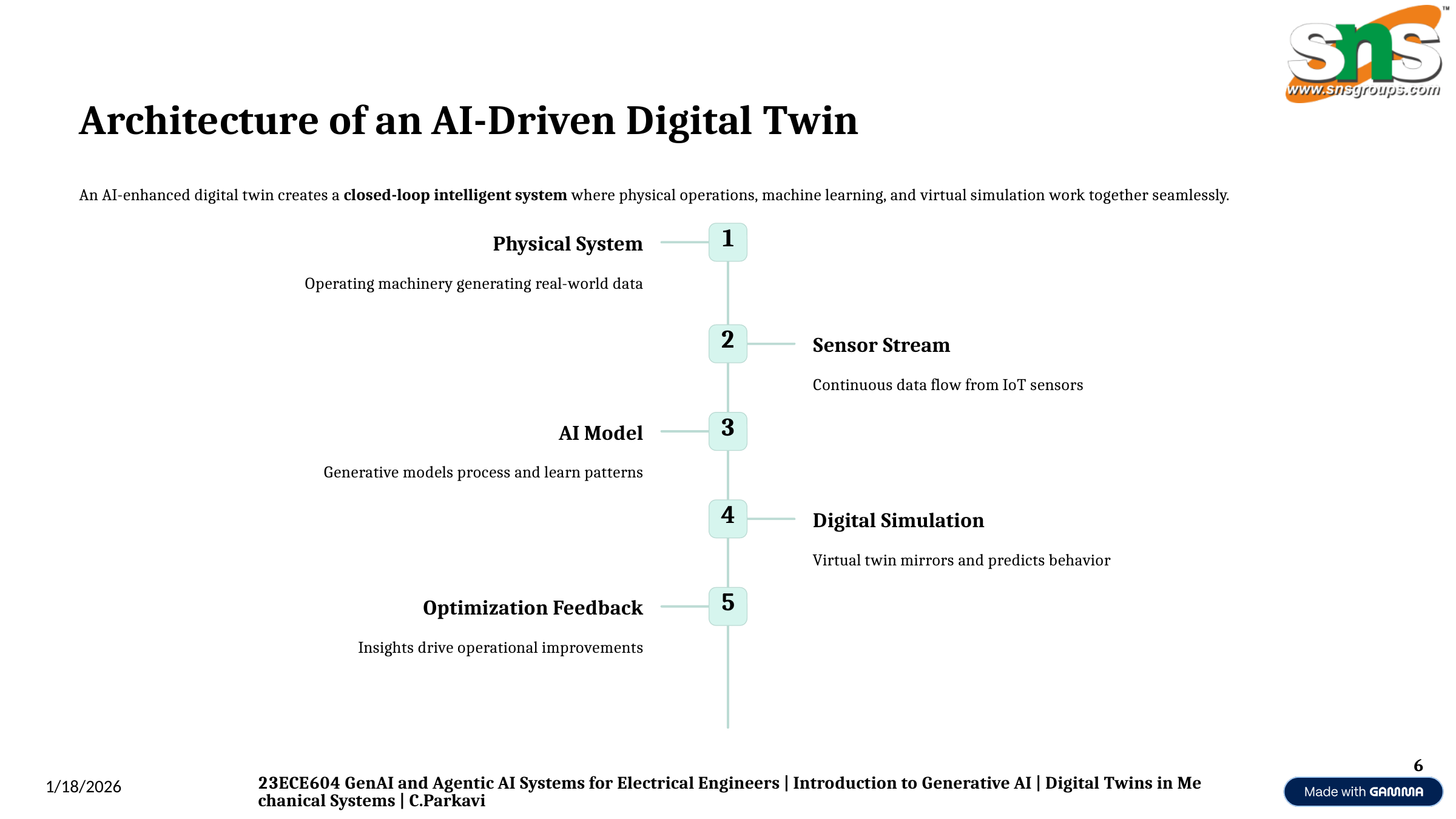

Architecture of an AI-Driven Digital Twin
An AI-enhanced digital twin creates a closed-loop intelligent system where physical operations, machine learning, and virtual simulation work together seamlessly.

1
Physical System

Operating machinery generating real-world data

2
Sensor Stream

Continuous data flow from IoT sensors

3
AI Model

Generative models process and learn patterns

4
Digital Simulation

Virtual twin mirrors and predicts behavior

5
Optimization Feedback

Insights drive operational improvements
6
23ECE604 GenAI and Agentic AI Systems for Electrical Engineers | Introduction to Generative AI | Digital Twins in Mechanical Systems | C.Parkavi
1/18/2026